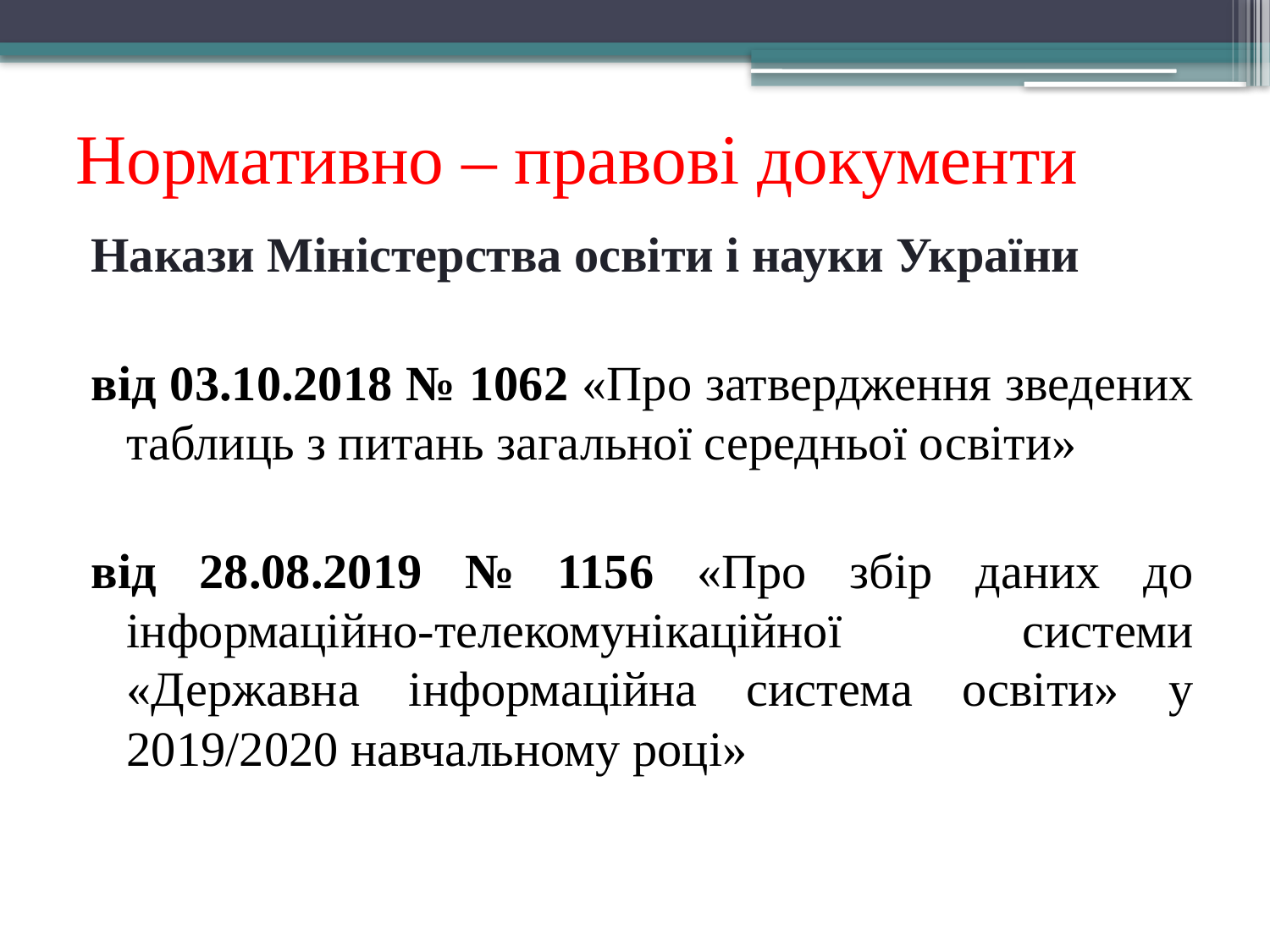

# Нормативно – правові документи
Накази Міністерства освіти і науки України

від 03.10.2018 № 1062 «Про затвердження зведених таблиць з питань загальної середньої освіти»

від 28.08.2019 № 1156 «Про збір даних до інформаційно-телекомунікаційної системи «Державна інформаційна система освіти» у 2019/2020 навчальному році»